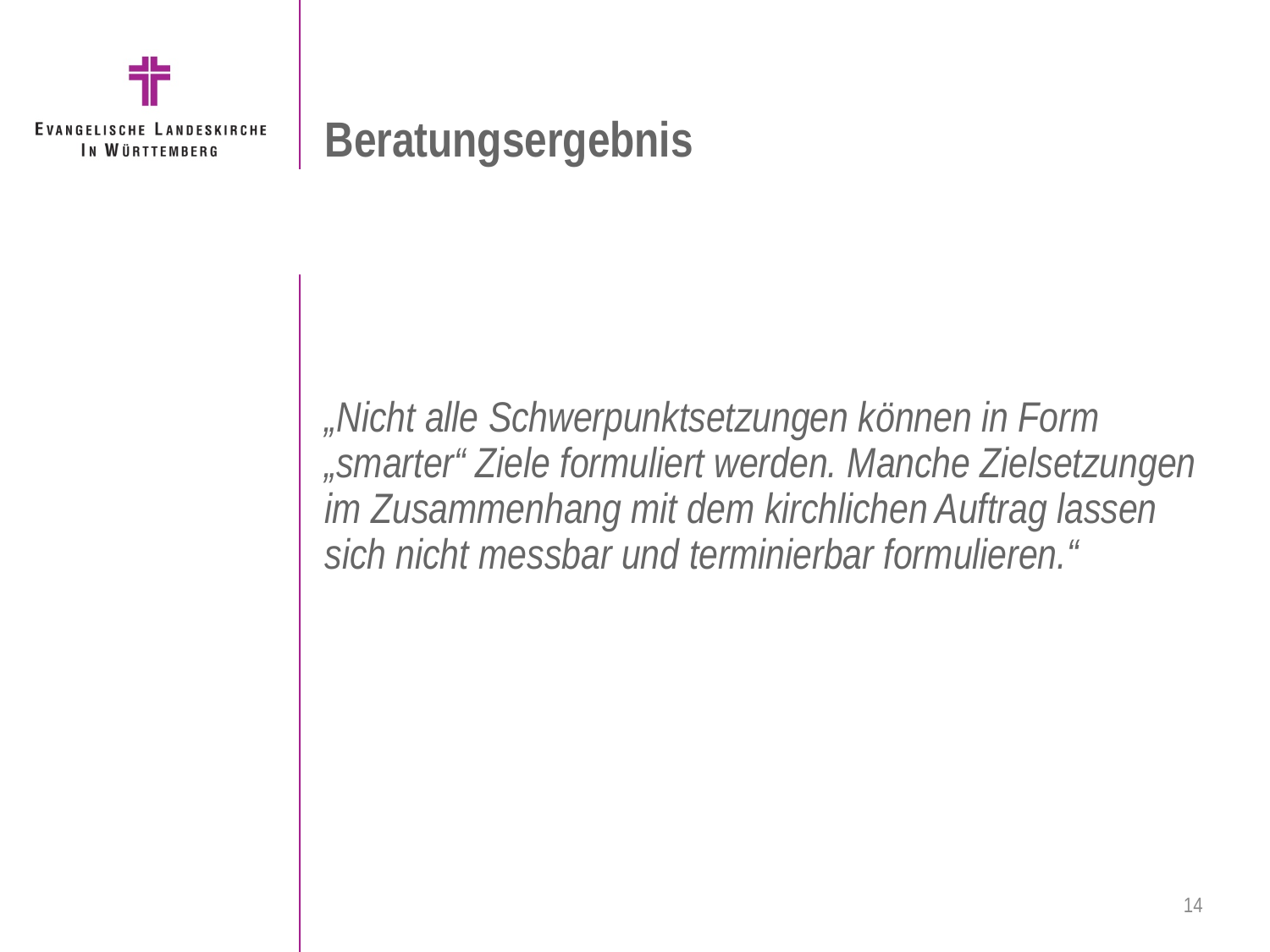

# Beratungsergebnis

„Nicht alle Schwerpunktsetzungen können in Form „smarter“ Ziele formuliert werden. Manche Zielsetzungen im Zusammenhang mit dem kirchlichen Auftrag lassen sich nicht messbar und terminierbar formulieren.“
14